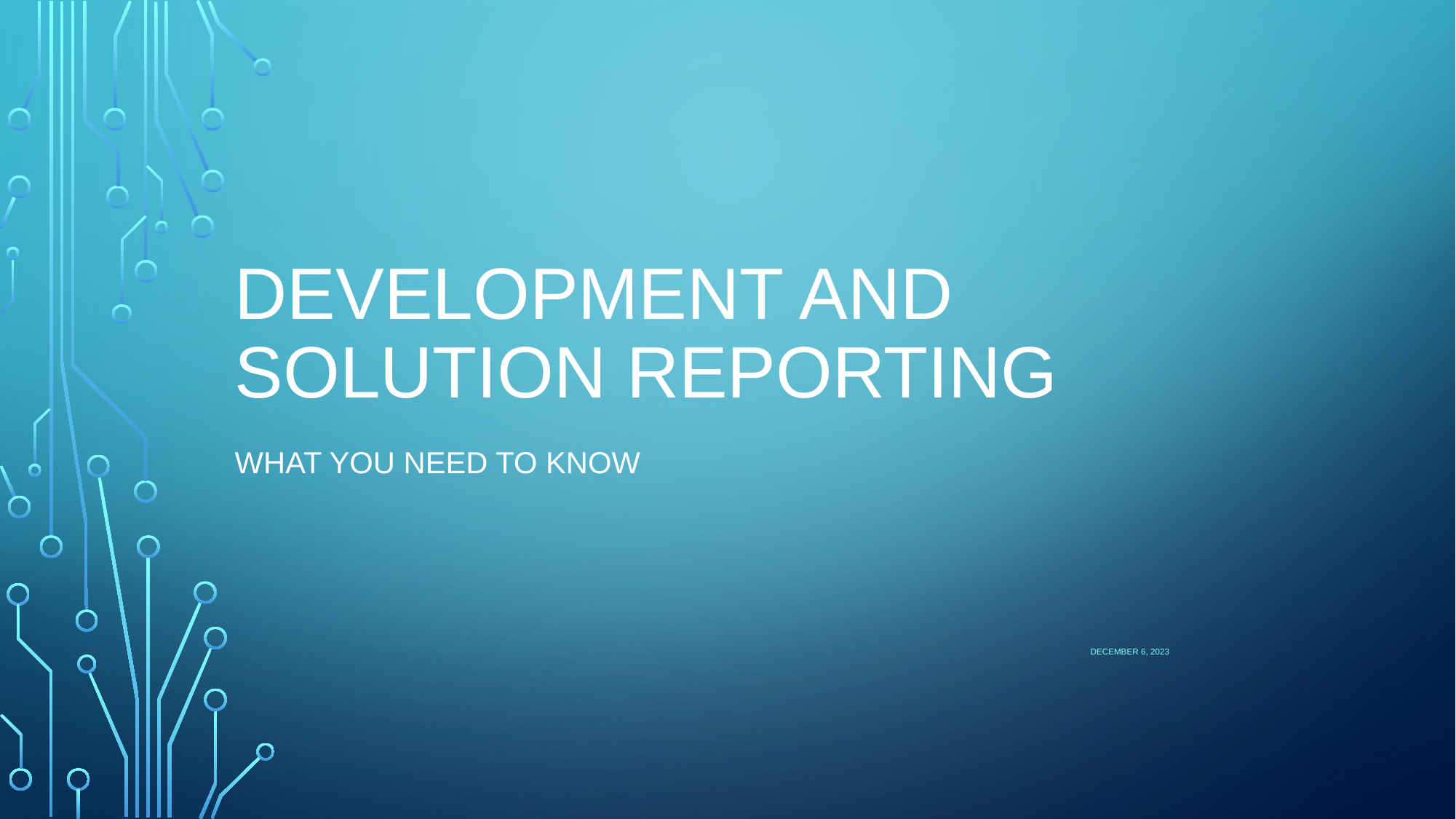

# Development and Solution Reporting
What you need to know
December 6, 2023